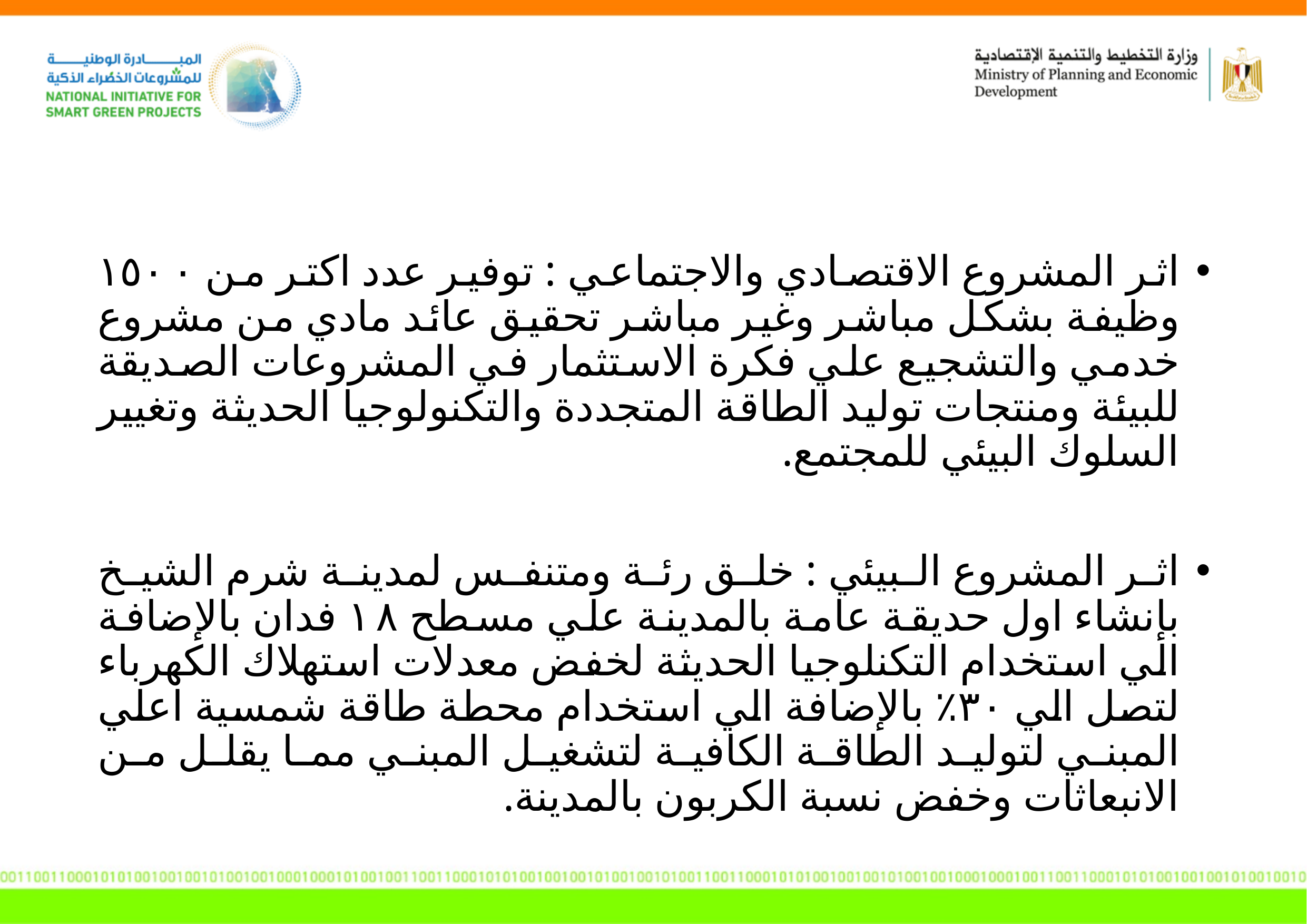

اثر المشروع الاقتصادي والاجتماعي : توفير عدد اكتر من ١٥٠٠ وظيفة بشكل مباشر وغير مباشر تحقيق عائد مادي من مشروع خدمي والتشجيع علي فكرة الاستثمار في المشروعات الصديقة للبيئة ومنتجات توليد الطاقة المتجددة والتكنولوجيا الحديثة وتغيير السلوك البيئي للمجتمع.

اثر المشروع البيئي : خلق رئة ومتنفس لمدينة شرم الشيخ بإنشاء اول حديقة عامة بالمدينة علي مسطح ١٨ فدان بالإضافة الي استخدام التكنلوجيا الحديثة لخفض معدلات استهلاك الكهرباء لتصل الي ٣٠٪ بالإضافة الي استخدام محطة طاقة شمسية اعلي المبني لتوليد الطاقة الكافية لتشغيل المبني مما يقلل من الانبعاثات وخفض نسبة الكربون بالمدينة.